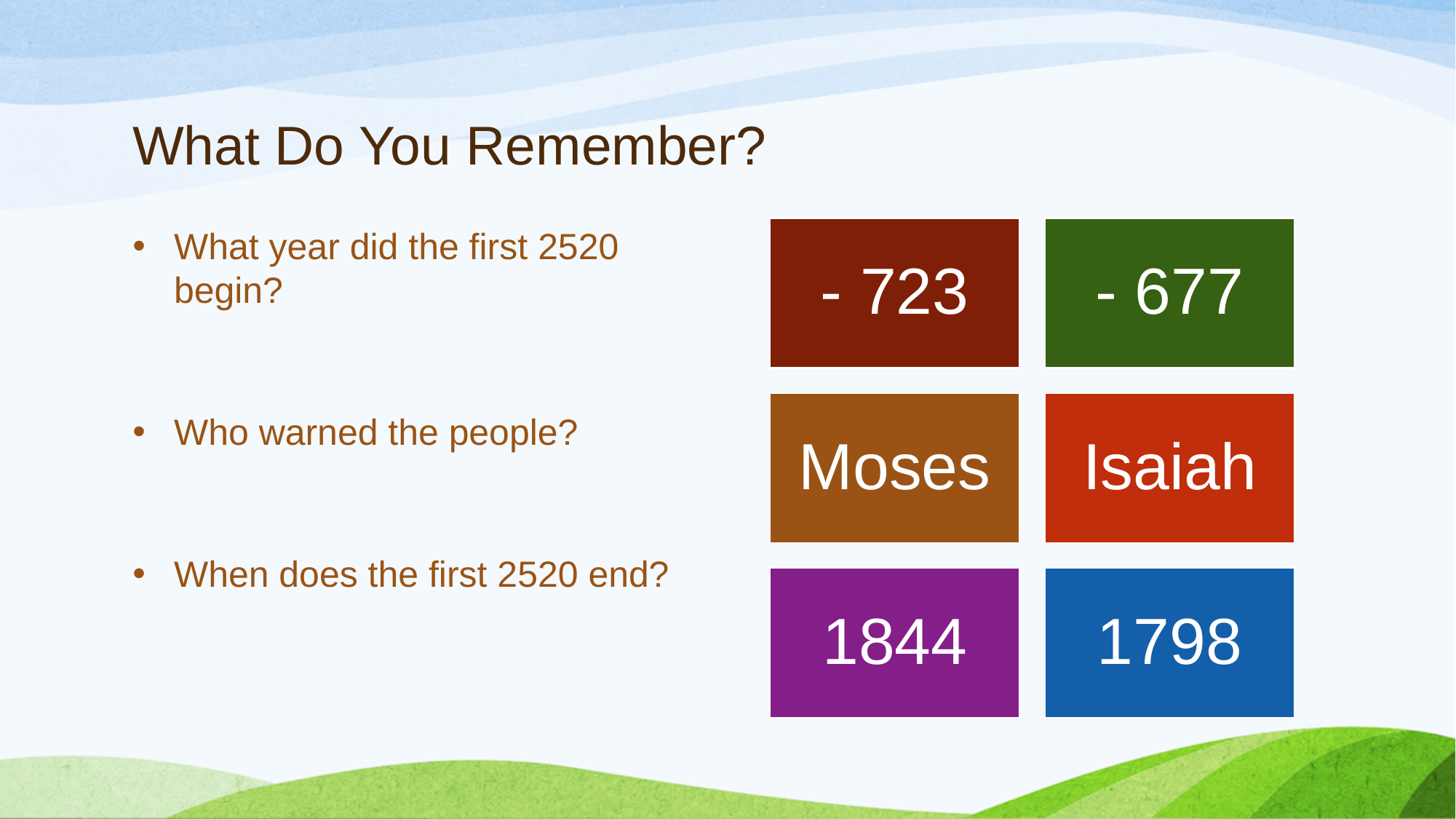

# What Do You Remember?
What year did the first 2520 begin?

Who warned the people?

When does the first 2520 end?

- 723

- 677

Moses

Isaiah

1844

1798